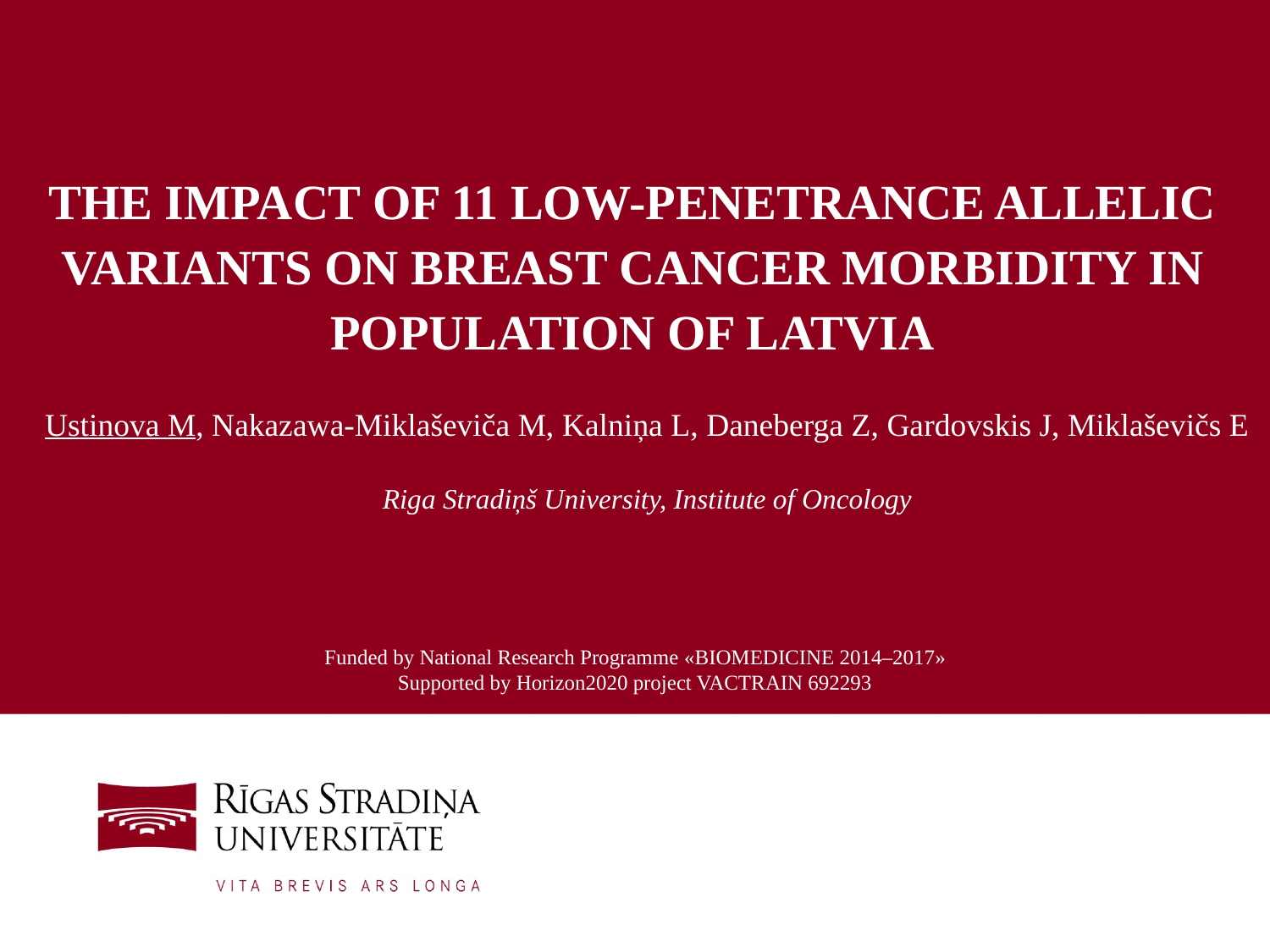

# The impact of 11 low-penetrance allelic variants on breast cancer morbidity in population of Latvia
Ustinova M, Nakazawa-Miklaševiča M, Kalniņa L, Daneberga Z, Gardovskis J, Miklaševičs E

Riga Stradiņš University, Institute of Oncology

Funded by National Research Programme «BIOMEDICINE 2014–2017»
Supported by Horizon2020 project VACTRAIN 692293